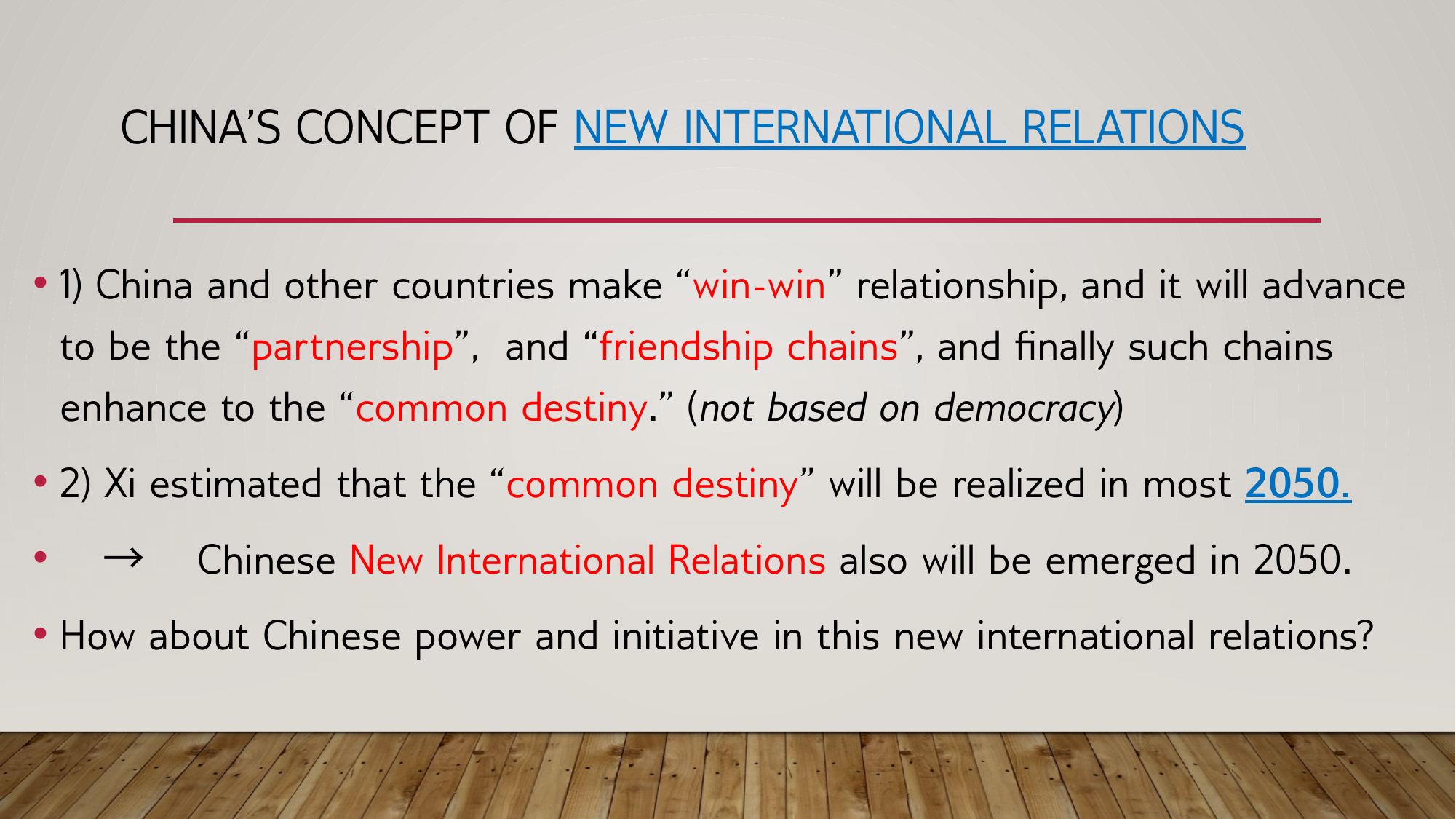

# china’s CONCEPT OF new international Relations
1) China and other countries make “win-win” relationship, and it will advance to be the “partnership”,  and “friendship chains”, and finally such chains enhance to the “common destiny.” (not based on democracy)
2) Xi estimated that the “common destiny” will be realized in most 2050.
　→　Chinese New International Relations also will be emerged in 2050.
How about Chinese power and initiative in this new international relations?